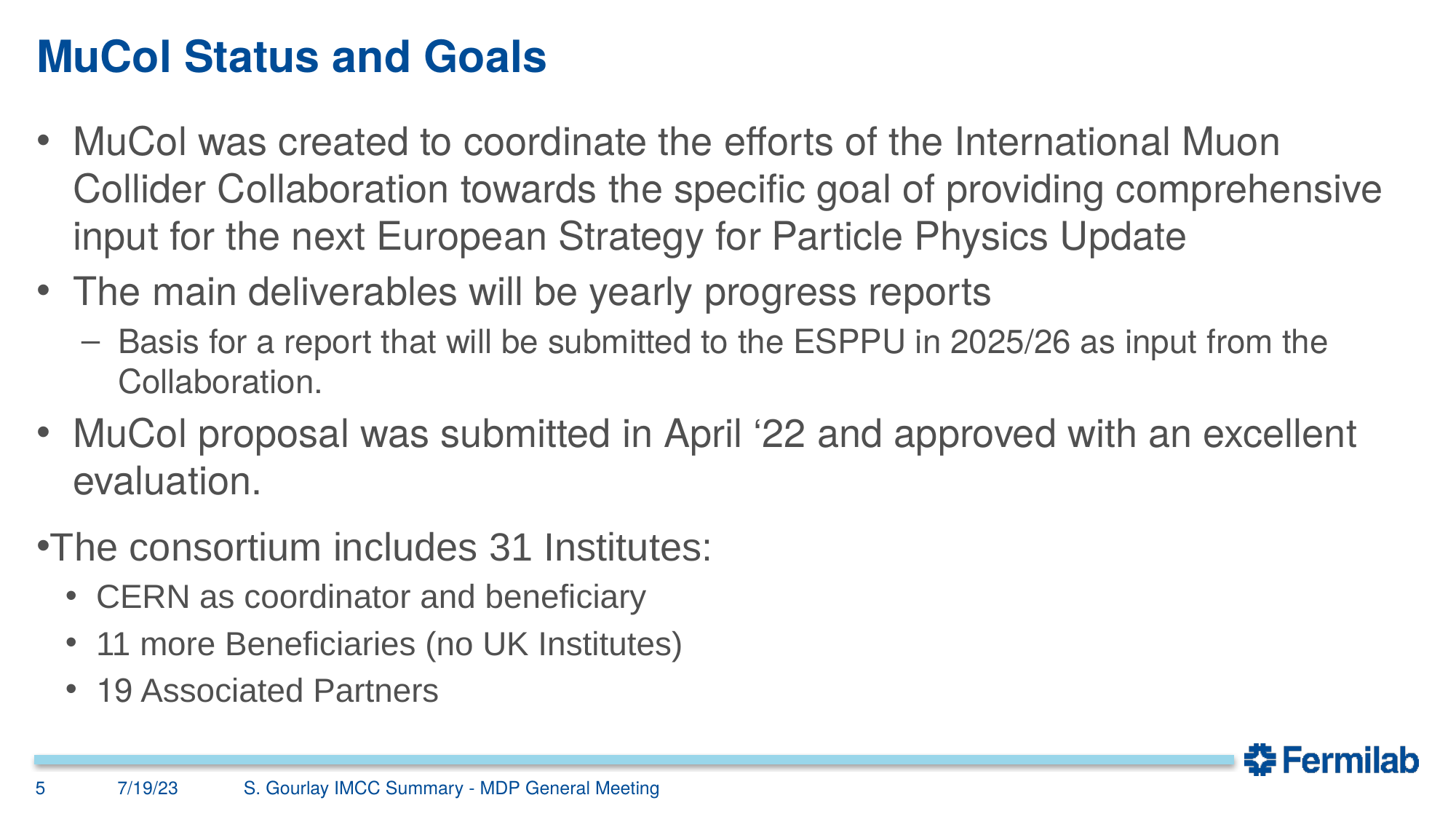

# MuCol Status and Goals
MuCol was created to coordinate the efforts of the International Muon Collider Collaboration towards the specific goal of providing comprehensive input for the next European Strategy for Particle Physics Update
The main deliverables will be yearly progress reports
Basis for a report that will be submitted to the ESPPU in 2025/26 as input from the Collaboration.
MuCol proposal was submitted in April ‘22 and approved with an excellent evaluation.

The consortium includes 31 Institutes:
CERN as coordinator and beneficiary
11 more Beneficiaries (no UK Institutes)
19 Associated Partners

5
7/19/23
S. Gourlay IMCC Summary - MDP General Meeting